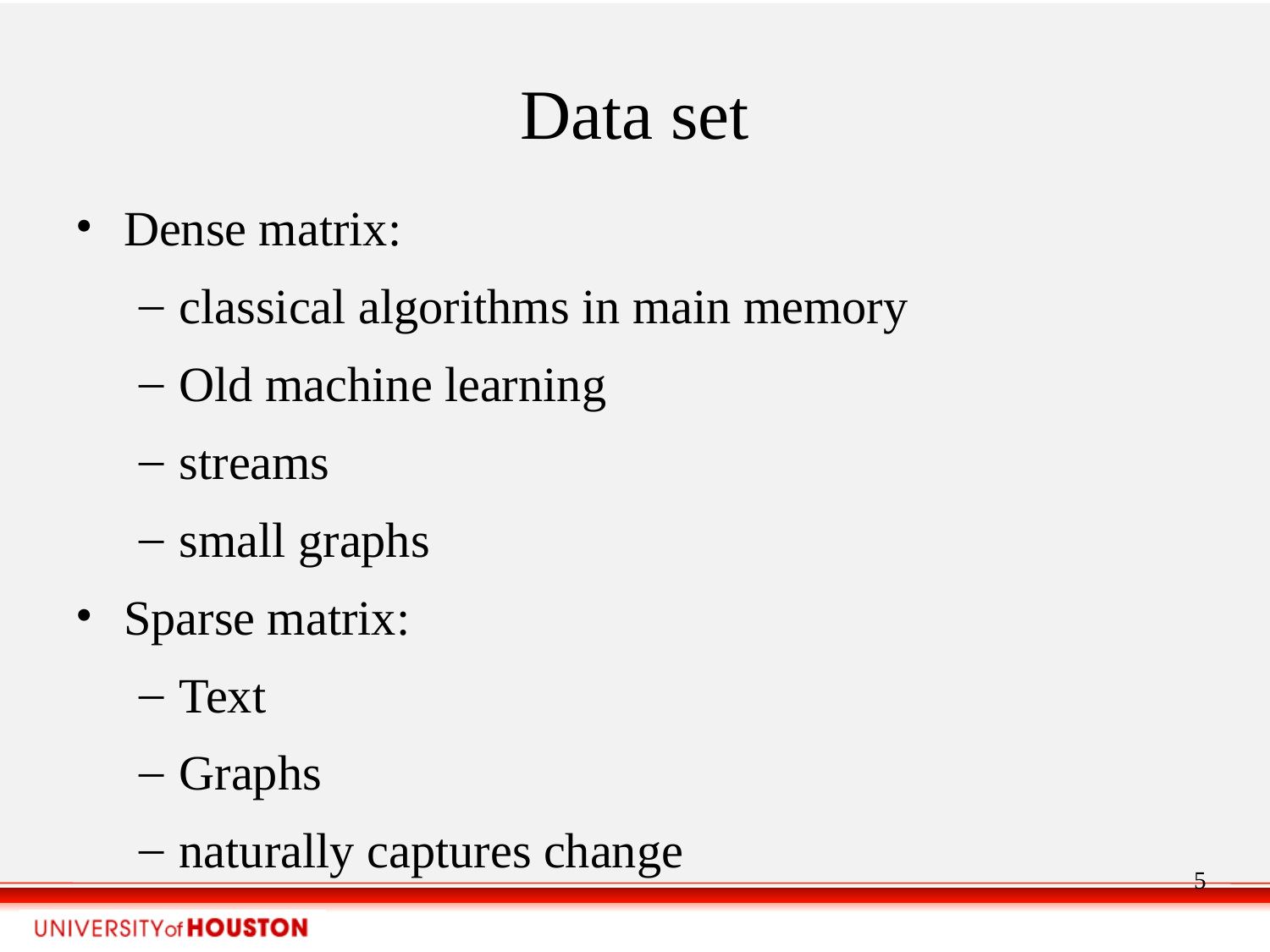

Data set
Dense matrix:
classical algorithms in main memory
Old machine learning
streams
small graphs
Sparse matrix:
Text
Graphs
naturally captures change

5